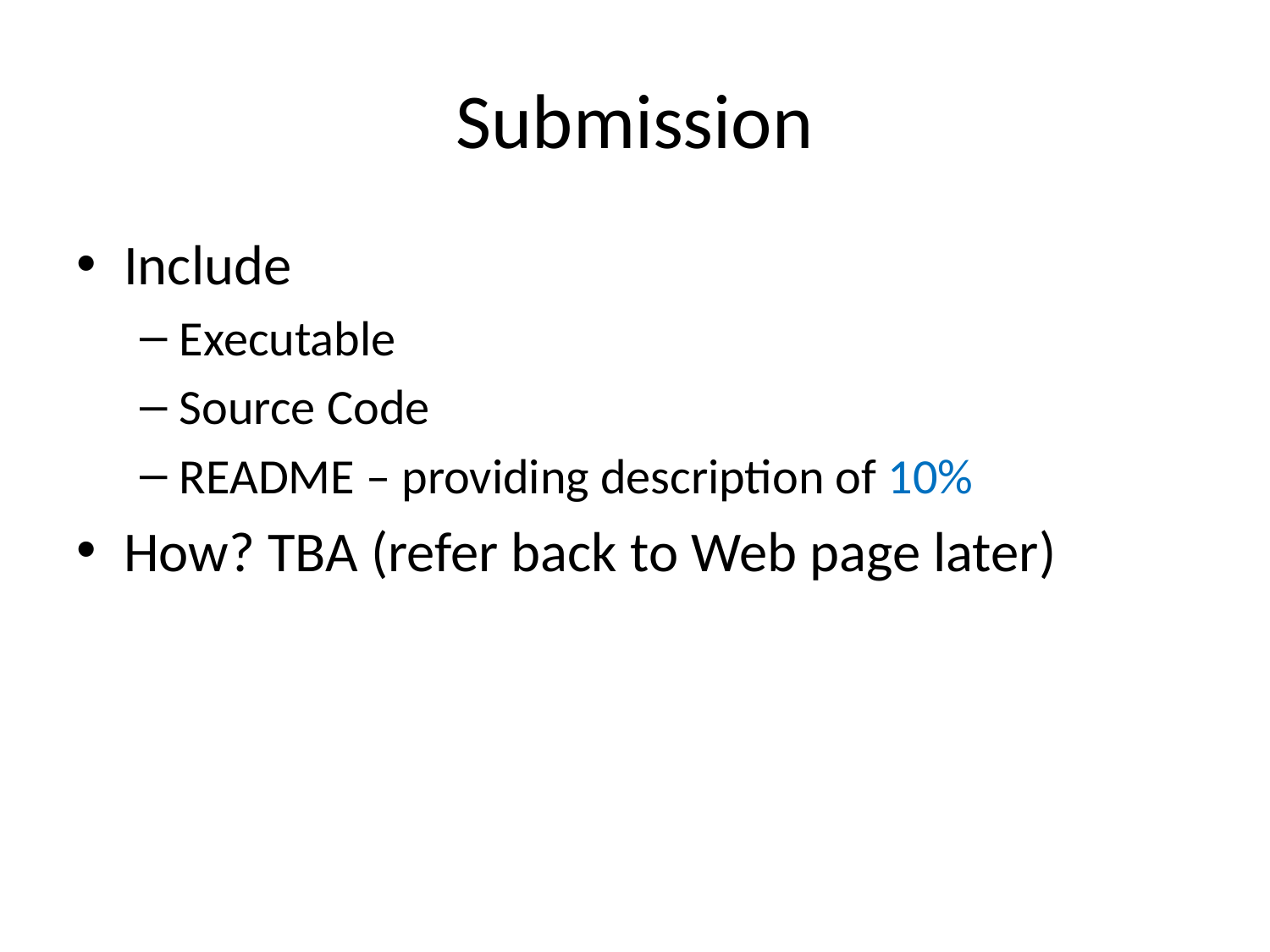

# Submission
Include
Executable
Source Code
README – providing description of 10%
How? TBA (refer back to Web page later)